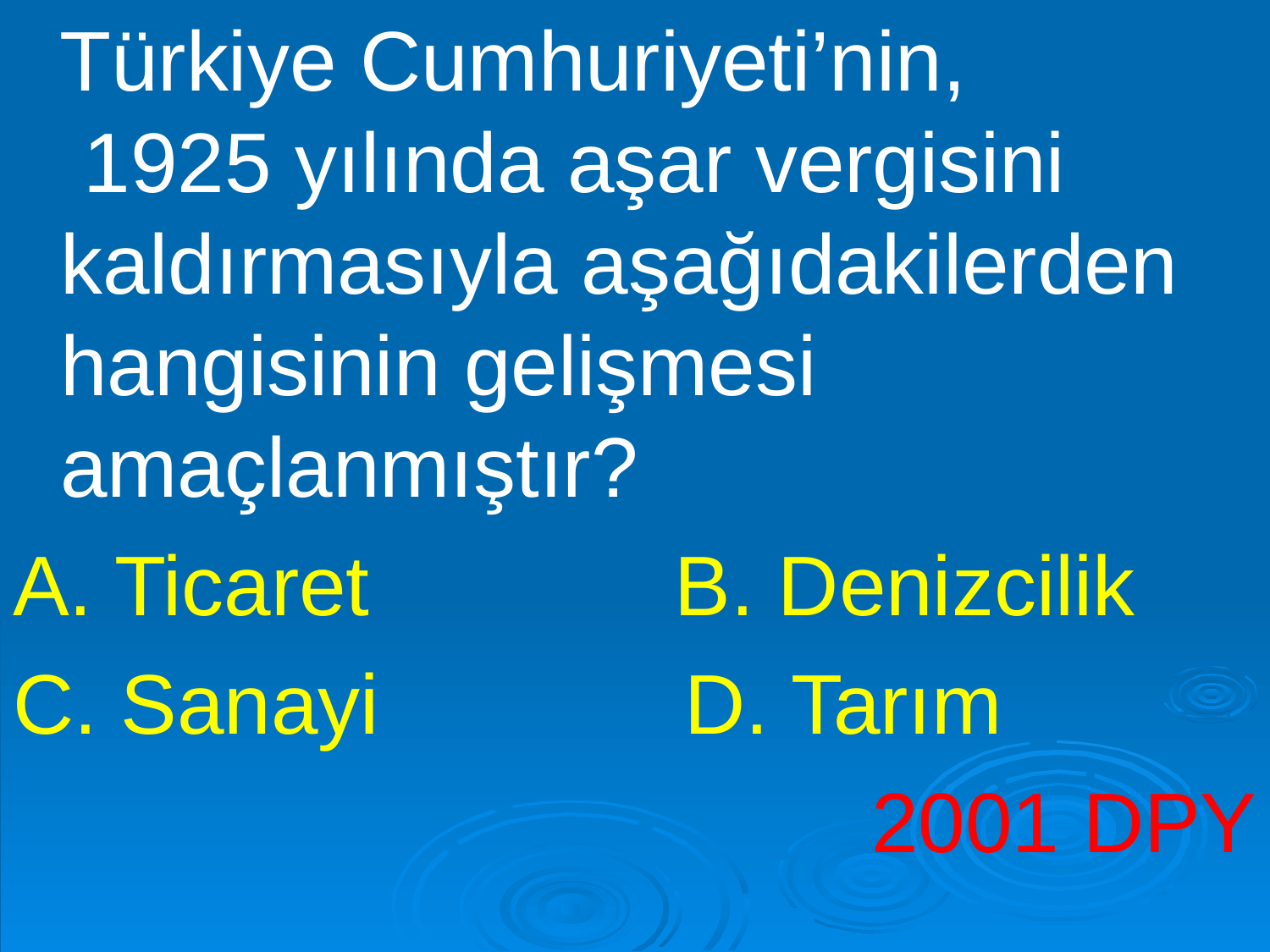

Türkiye Cumhuriyeti’nin,              1925 yılında aşar vergisini kaldırmasıyla aşağıdakilerden hangisinin gelişmesi amaçlanmıştır?
A. Ticaret             B. Denizcilik
C. Sanayi             D. Tarım
2001 DPY